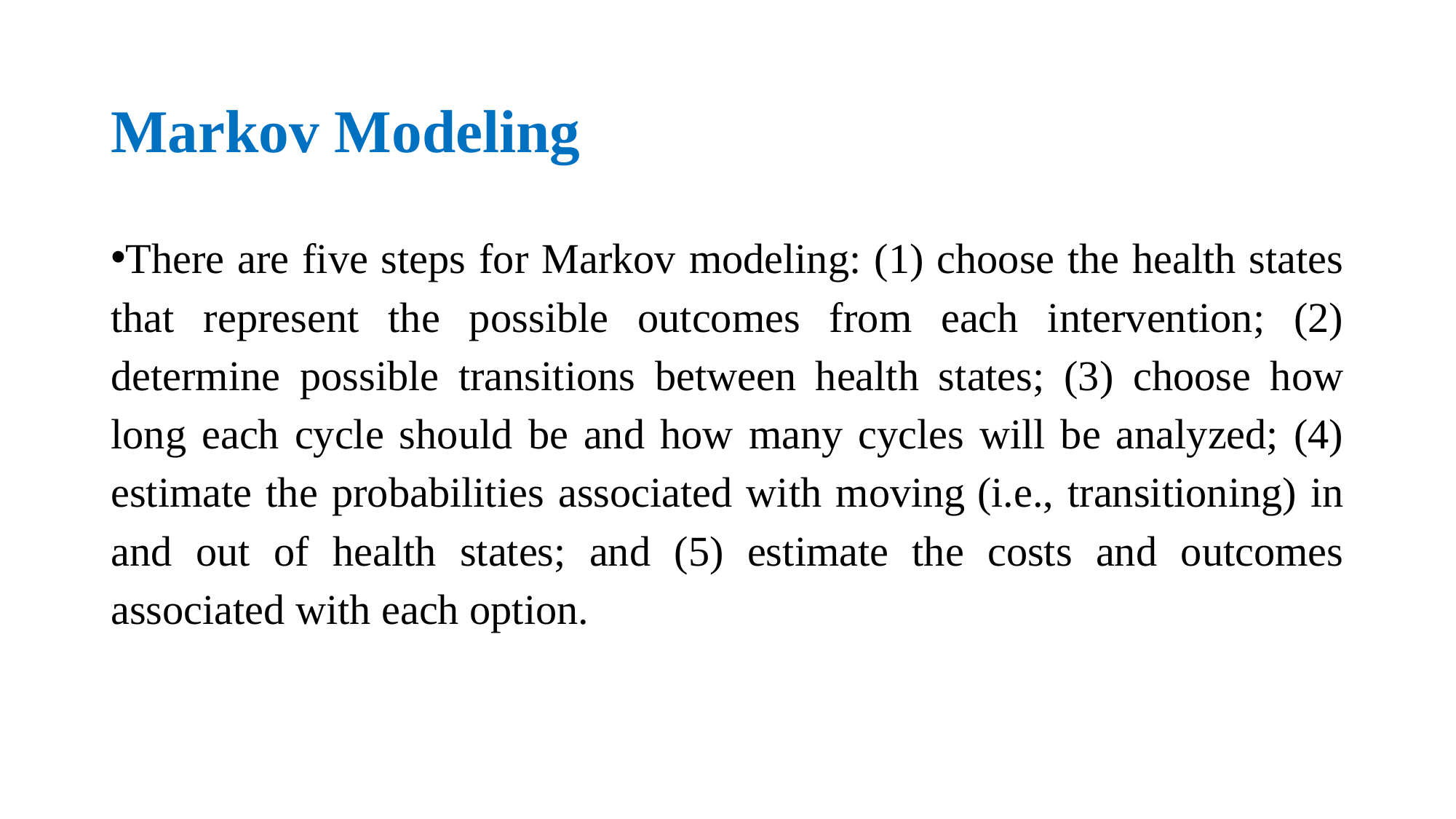

# Markov Modeling
There are five steps for Markov modeling: (1) choose the health states that represent the possible outcomes from each intervention; (2) determine possible transitions between health states; (3) choose how long each cycle should be and how many cycles will be analyzed; (4) estimate the probabilities associated with moving (i.e., transitioning) in and out of health states; and (5) estimate the costs and outcomes associated with each option.